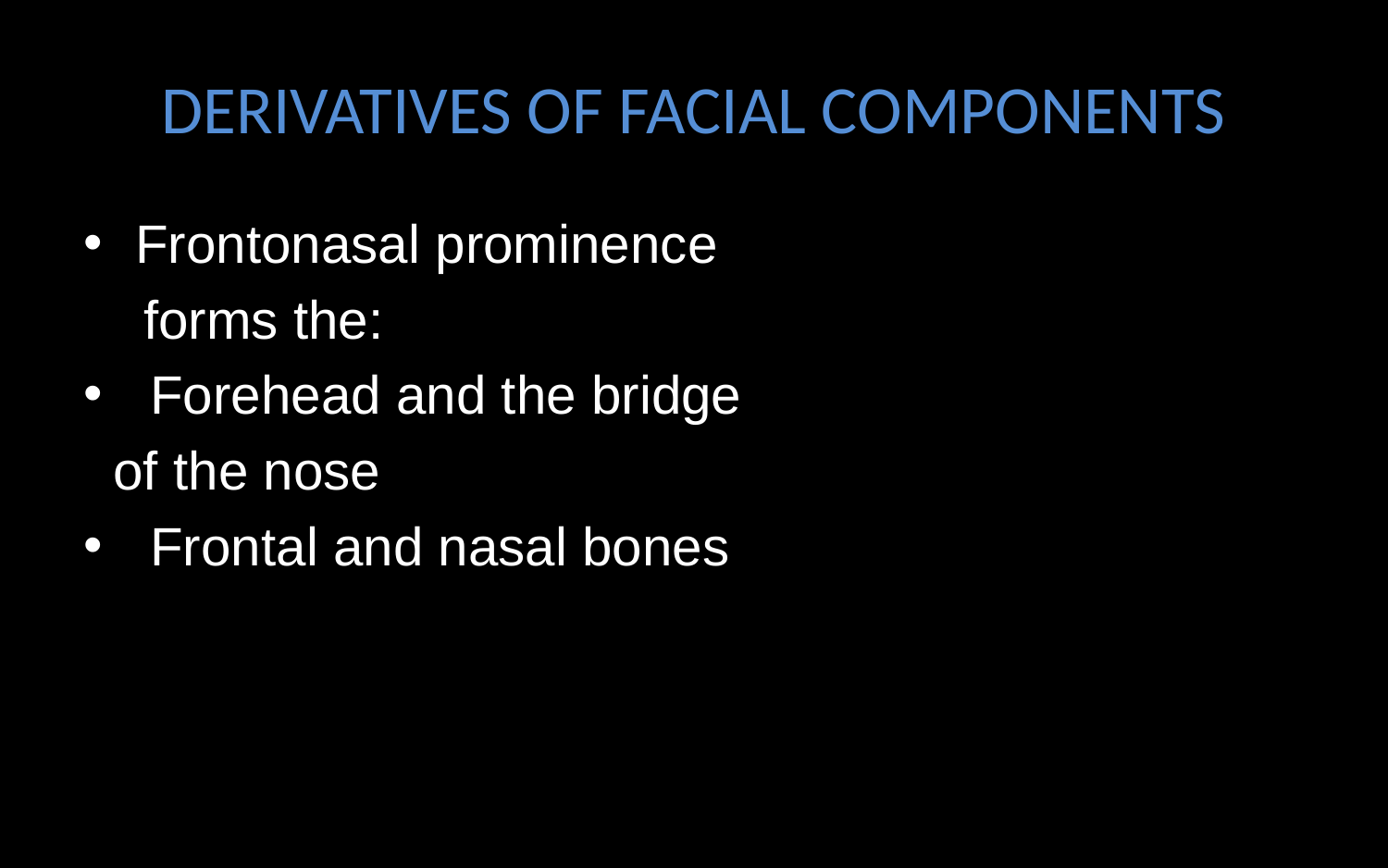

# DERIVATIVES OF FACIAL COMPONENTS
Frontonasal prominence
    forms the:
 Forehead and the bridge
  of the nose
 Frontal and nasal bones